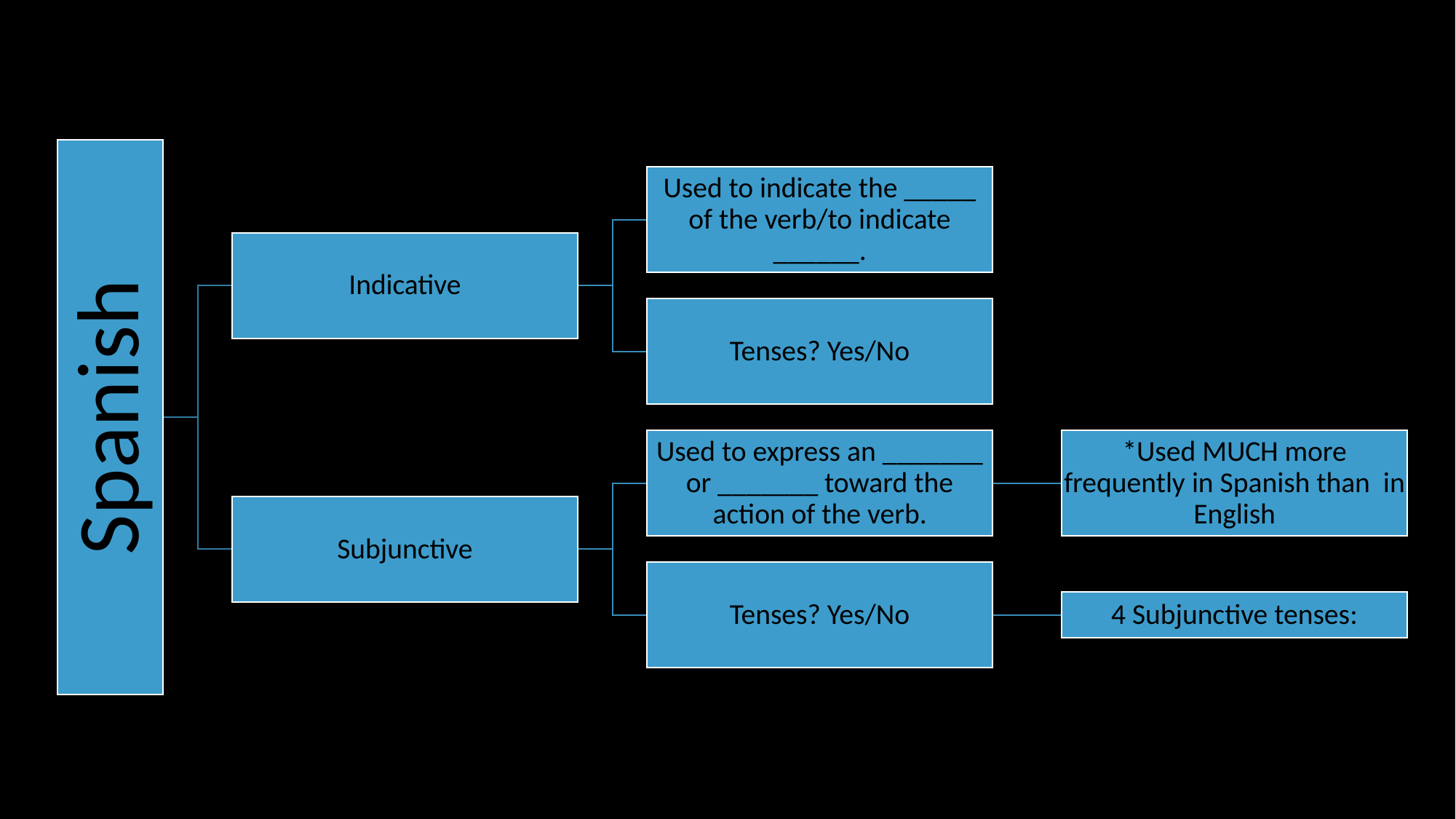

Spanish
Indicative
Used to indicate the _____ of the verb/to indicate ______.
Tenses? Yes/No
Subjunctive
Used to express an _______ or _______ toward the action of the verb.
*Used MUCH more frequently in Spanish than  in English
Tenses? Yes/No
4 Subjunctive tenses: